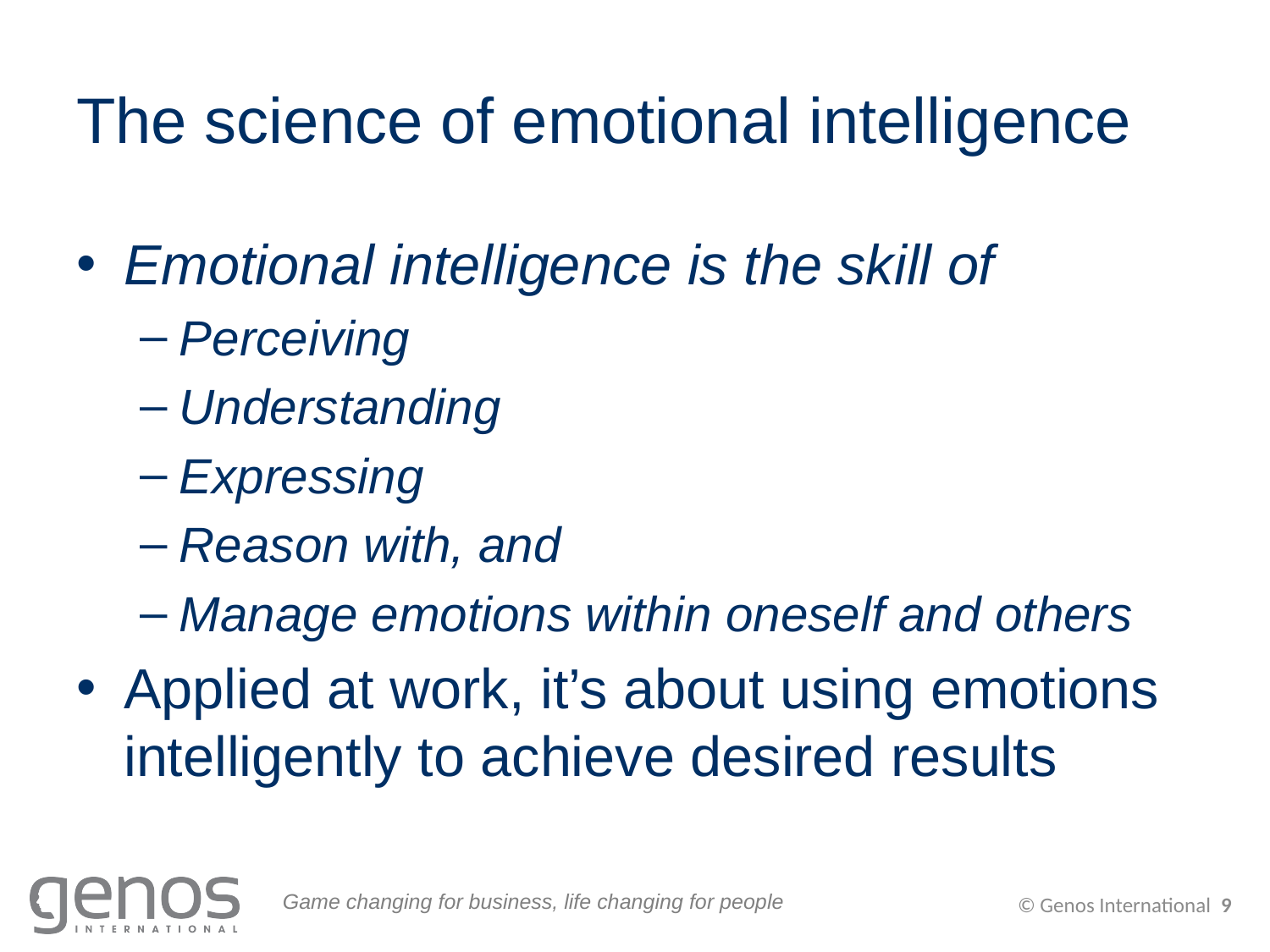

# The science of emotional intelligence
Emotional intelligence is the skill of
Perceiving
Understanding
Expressing
Reason with, and
Manage emotions within oneself and others
Applied at work, it’s about using emotions intelligently to achieve desired results